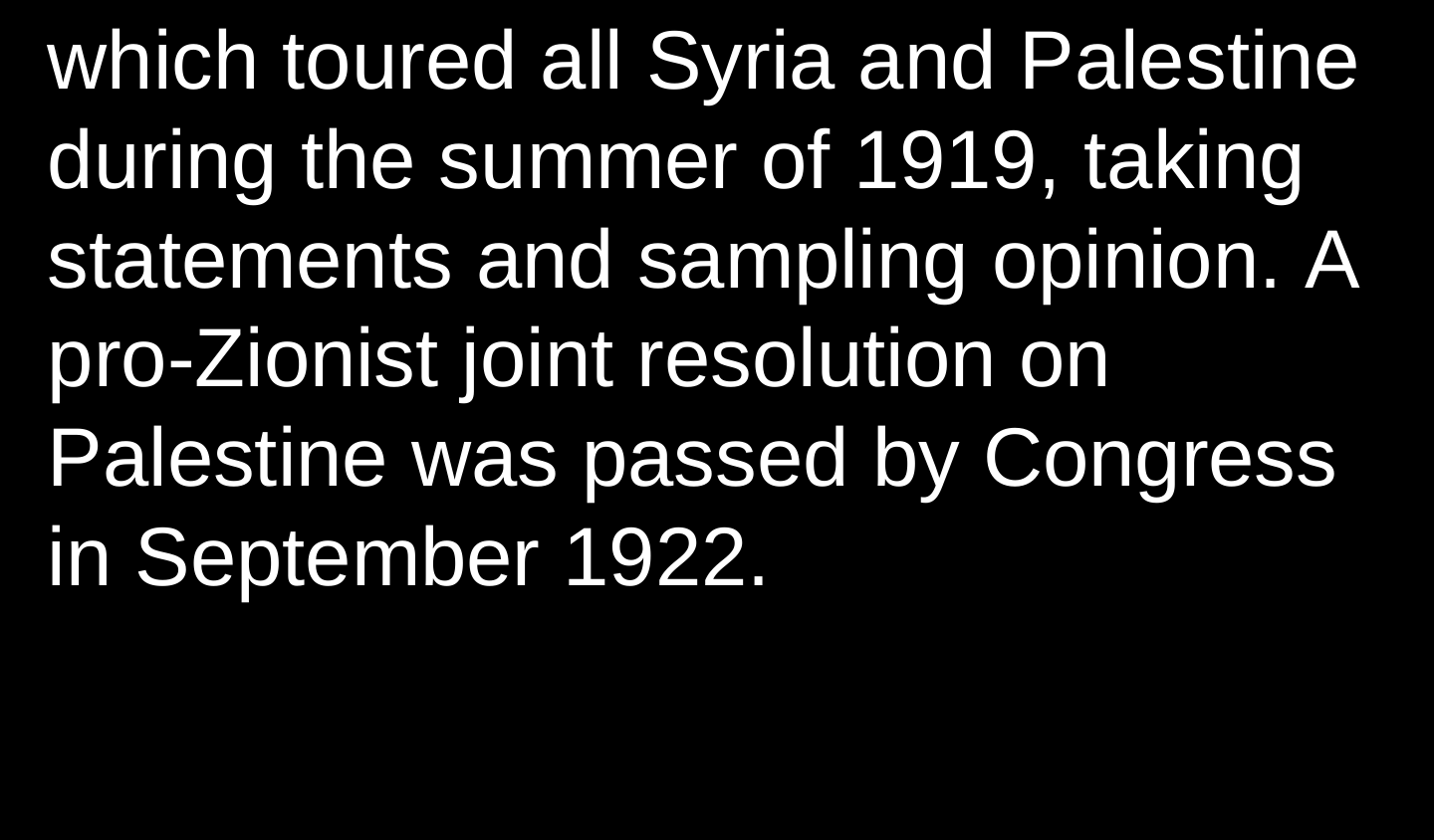

which toured all Syria and Palestine during the summer of 1919, taking statements and sampling opinion. A pro-Zionist joint resolution on Palestine was passed by Congress in September 1922.